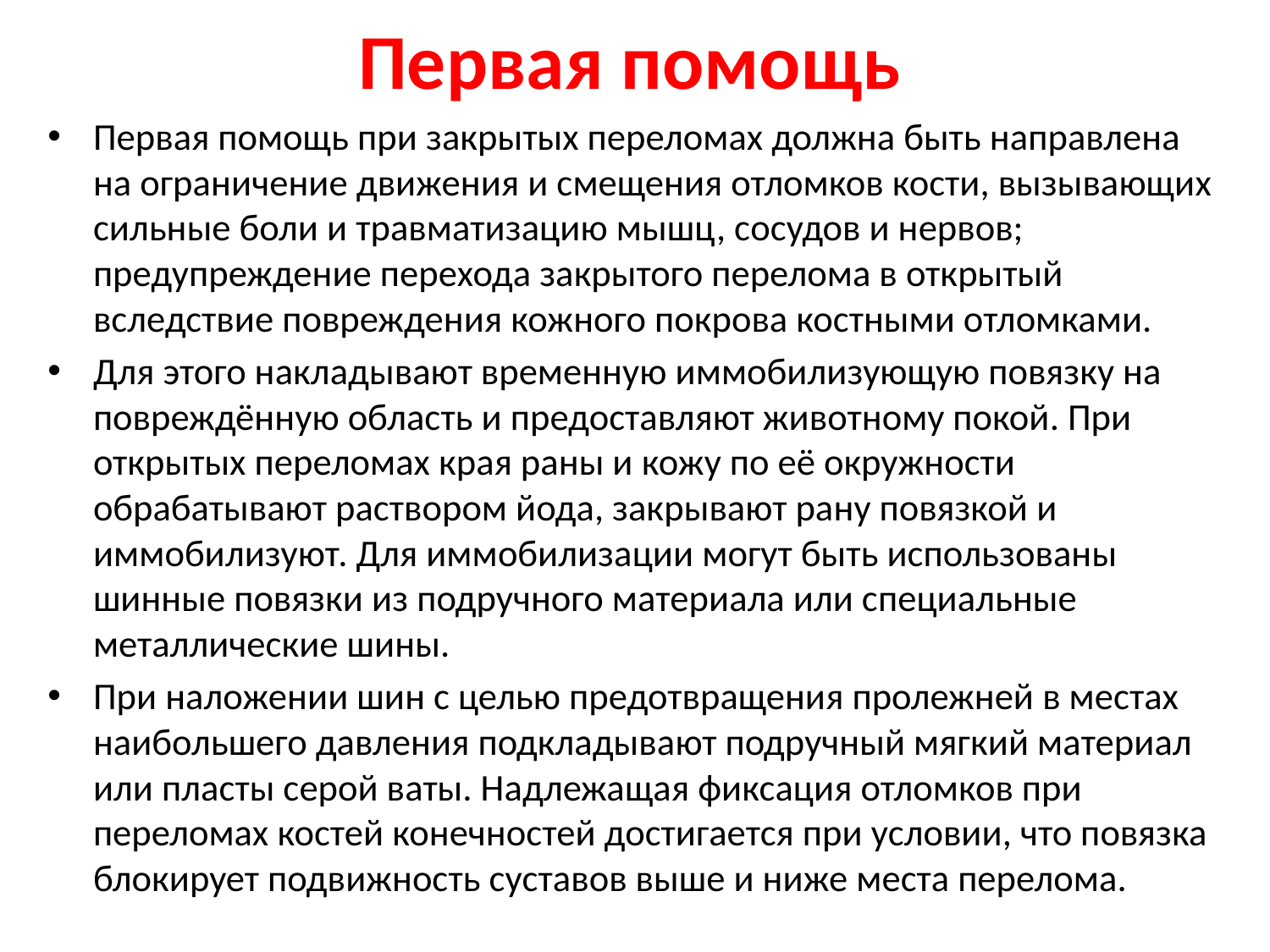

# Первая помощь
Первая помощь при закрытых переломах должна быть направлена на ограничение движения и смещения отломков кости, вызывающих сильные боли и травматизацию мышц, сосудов и нервов; предупреждение перехода закрытого перелома в открытый вследствие повреждения кожного покрова костными отломками.
Для этого накладывают временную иммобилизующую повязку на повреждённую область и предоставляют животному покой. При открытых переломах края раны и кожу по её окружности обрабатывают раствором йода, закрывают рану повязкой и иммобилизуют. Для иммобилизации могут быть использованы шинные повязки из подручного материала или специальные металлические шины.
При наложении шин с целью предотвращения пролежней в местах наибольшего давления подкладывают подручный мягкий материал или пласты серой ваты. Надлежащая фиксация отломков при переломах костей конечностей достигается при условии, что повязка блокирует подвижность суставов выше и ниже места перелома.